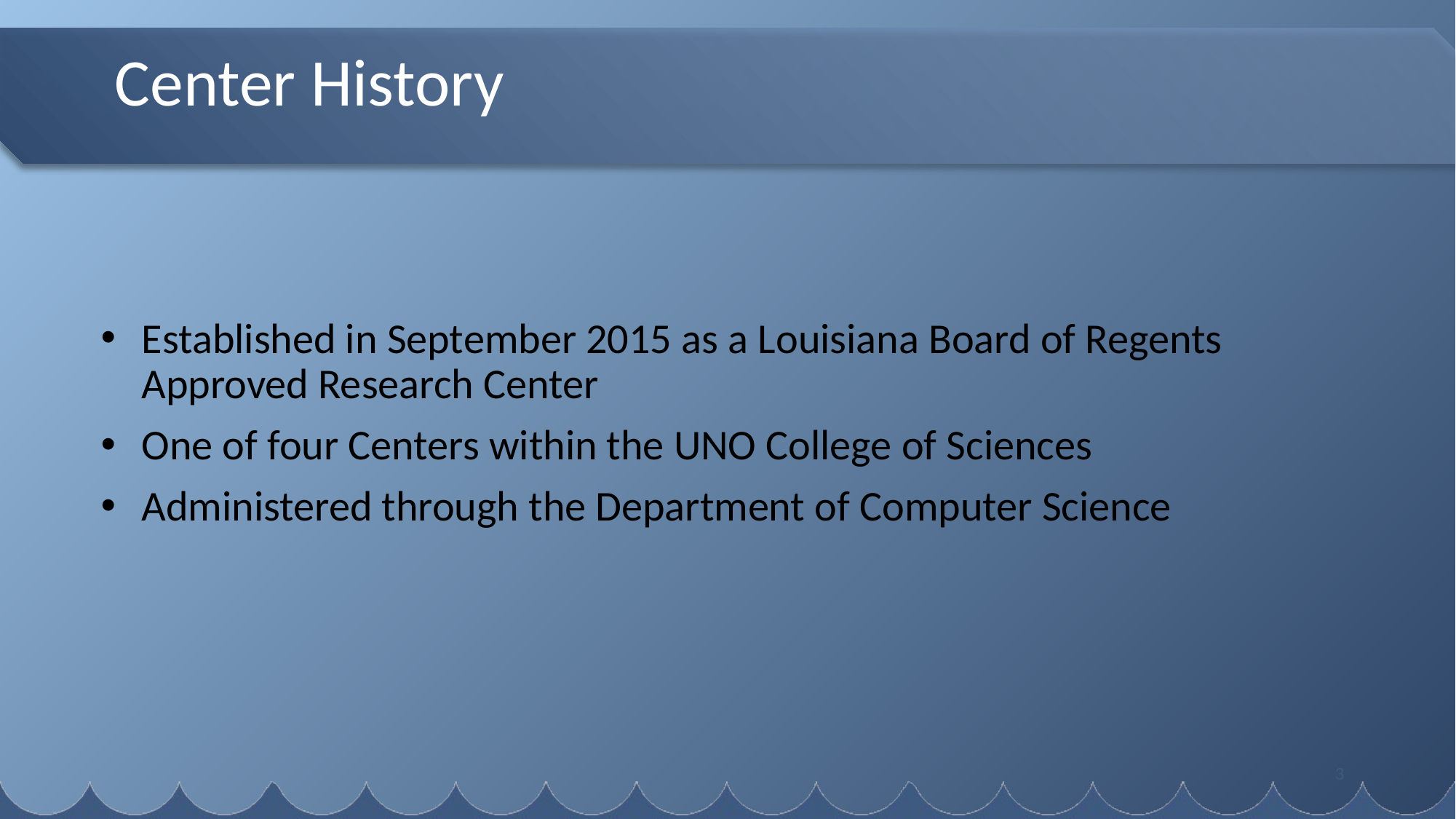

# Center History
Established in September 2015 as a Louisiana Board of Regents Approved Research Center
One of four Centers within the UNO College of Sciences
Administered through the Department of Computer Science

3